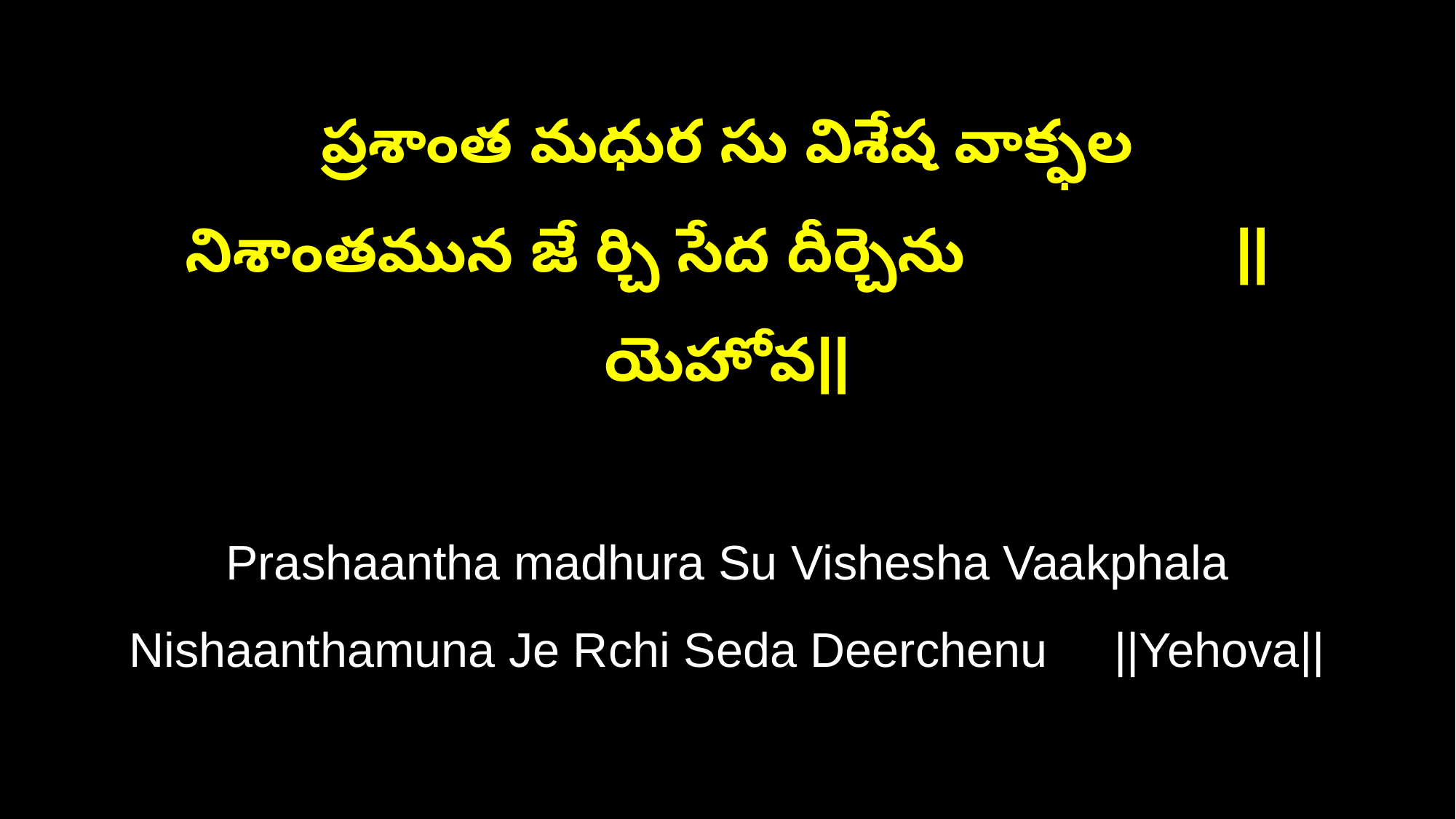

ప్రశాంత మధుర సు విశేష వాక్ఫల
నిశాంతమున జే ర్చి సేద దీర్చెను                ||యెహోవ||
Prashaantha madhura Su Vishesha Vaakphala
Nishaanthamuna Je Rchi Seda Deerchenu     ||Yehova||